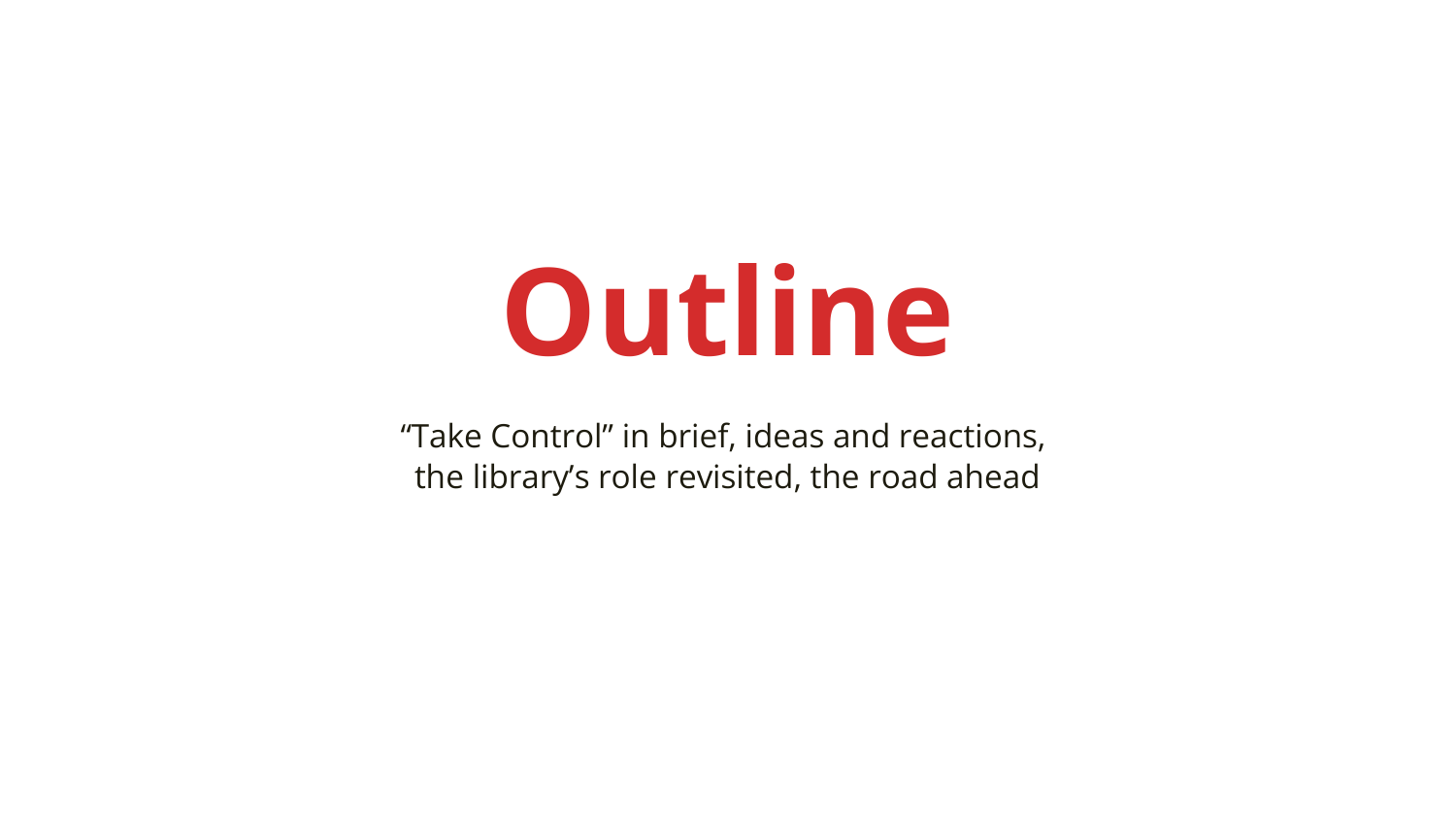

Outline

“Take Control” in brief, ideas and reactions,
the library’s role revisited, the road ahead